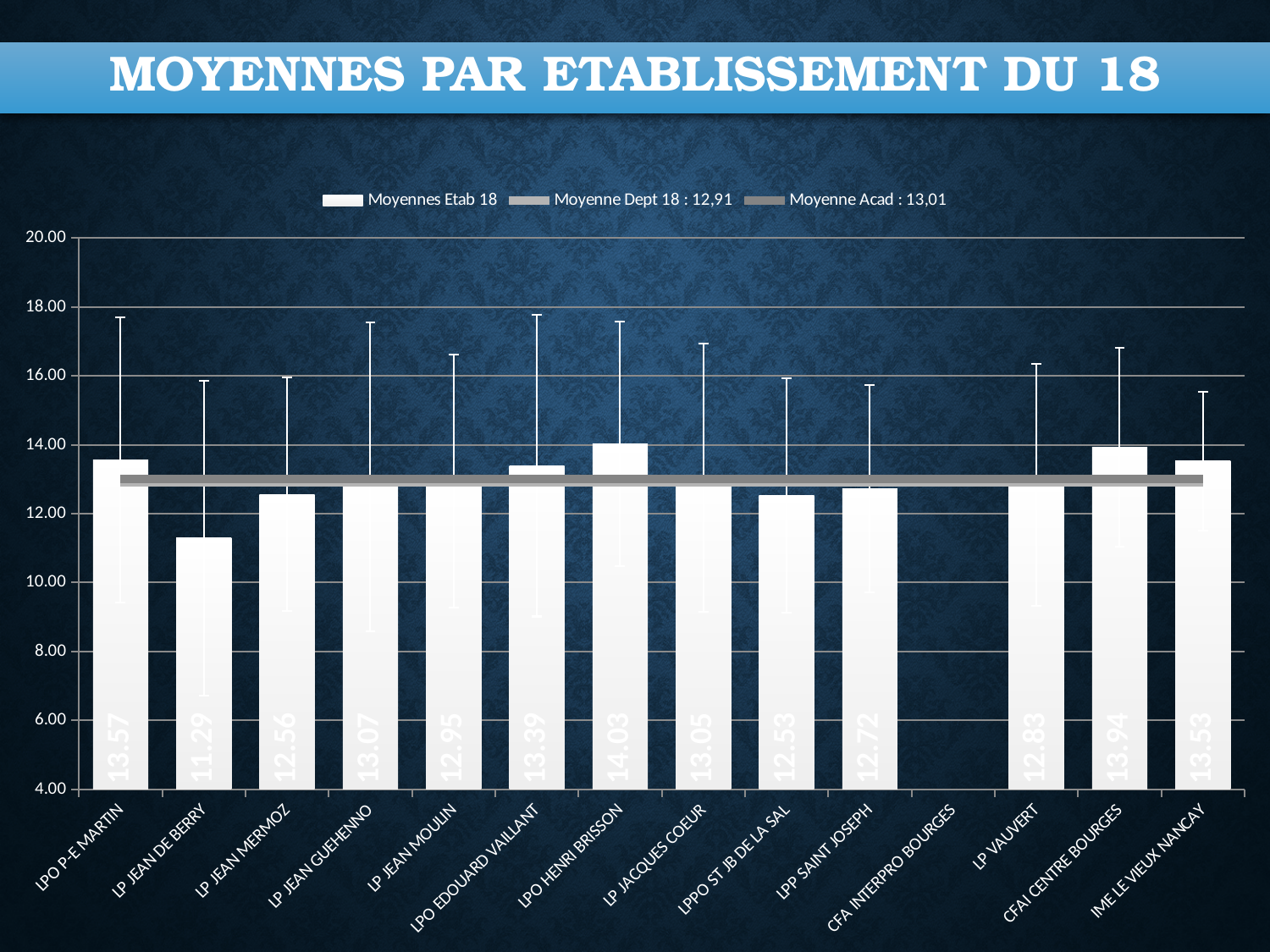

MOYENNES PAR ETABLISSEMENT DU 18

### Chart

| Category |  |  |  |
|---|---|---|---|
| LPO P-E MARTIN | 13.566165413533836 | 12.91486126947929 | 13.006993038604124 |
| LP JEAN DE BERRY | 11.290983606557376 | 12.91486126947929 | 13.006993038604124 |
| LP JEAN MERMOZ | 12.55858310626703 | 12.91486126947929 | 13.006993038604124 |
| LP JEAN GUEHENNO | 13.067692307692308 | 12.91486126947929 | 13.006993038604124 |
| LP JEAN MOULIN | 12.952 | 12.91486126947929 | 13.006993038604124 |
| LPO EDOUARD VAILLANT | 13.38804780876493 | 12.91486126947929 | 13.006993038604124 |
| LPO HENRI BRISSON | 14.025609756097566 | 12.91486126947929 | 13.006993038604124 |
| LP JACQUES COEUR | 13.050993377483444 | 12.91486126947929 | 13.006993038604124 |
| LPPO ST JB DE LA SAL | 12.531446540880504 | 12.91486126947929 | 13.006993038604124 |
| LPP SAINT JOSEPH | 12.71951219512195 | 12.91486126947929 | 13.006993038604124 |
| CFA INTERPRO BOURGES | 0.0 | 12.91486126947929 | 13.006993038604124 |
| LP VAUVERT | 12.832180851063828 | 12.91486126947929 | 13.006993038604124 |
| CFAI CENTRE BOURGES | 13.9375 | 12.91486126947929 | 13.006993038604124 |
| IME LE VIEUX NANCAY | 13.527777777777779 | 12.91486126947929 | 13.006993038604124 |